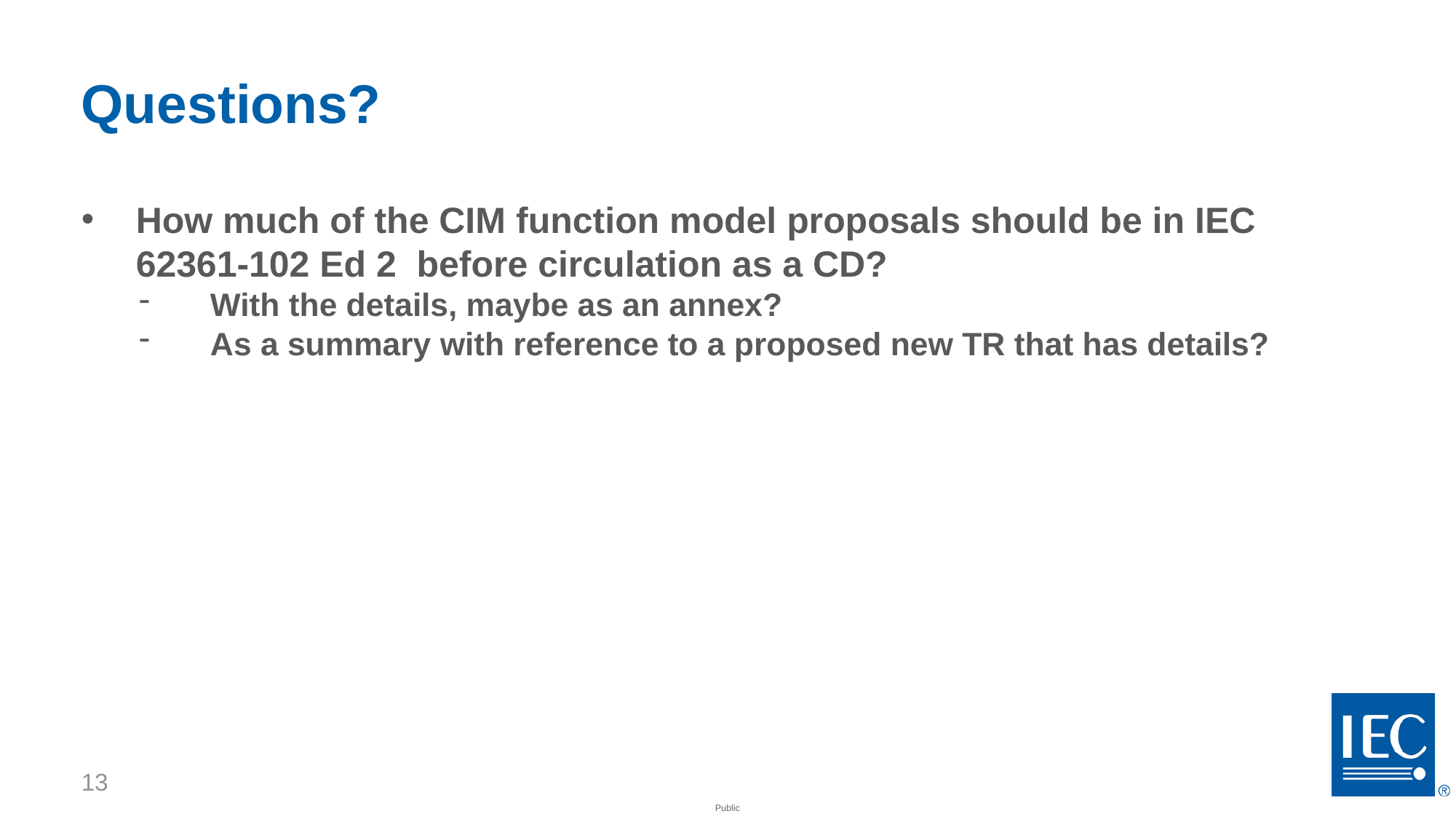

# Questions?
How much of the CIM function model proposals should be in IEC 62361-102 Ed 2  before circulation as a CD?
With the details, maybe as an annex?
As a summary with reference to a proposed new TR that has details?
13